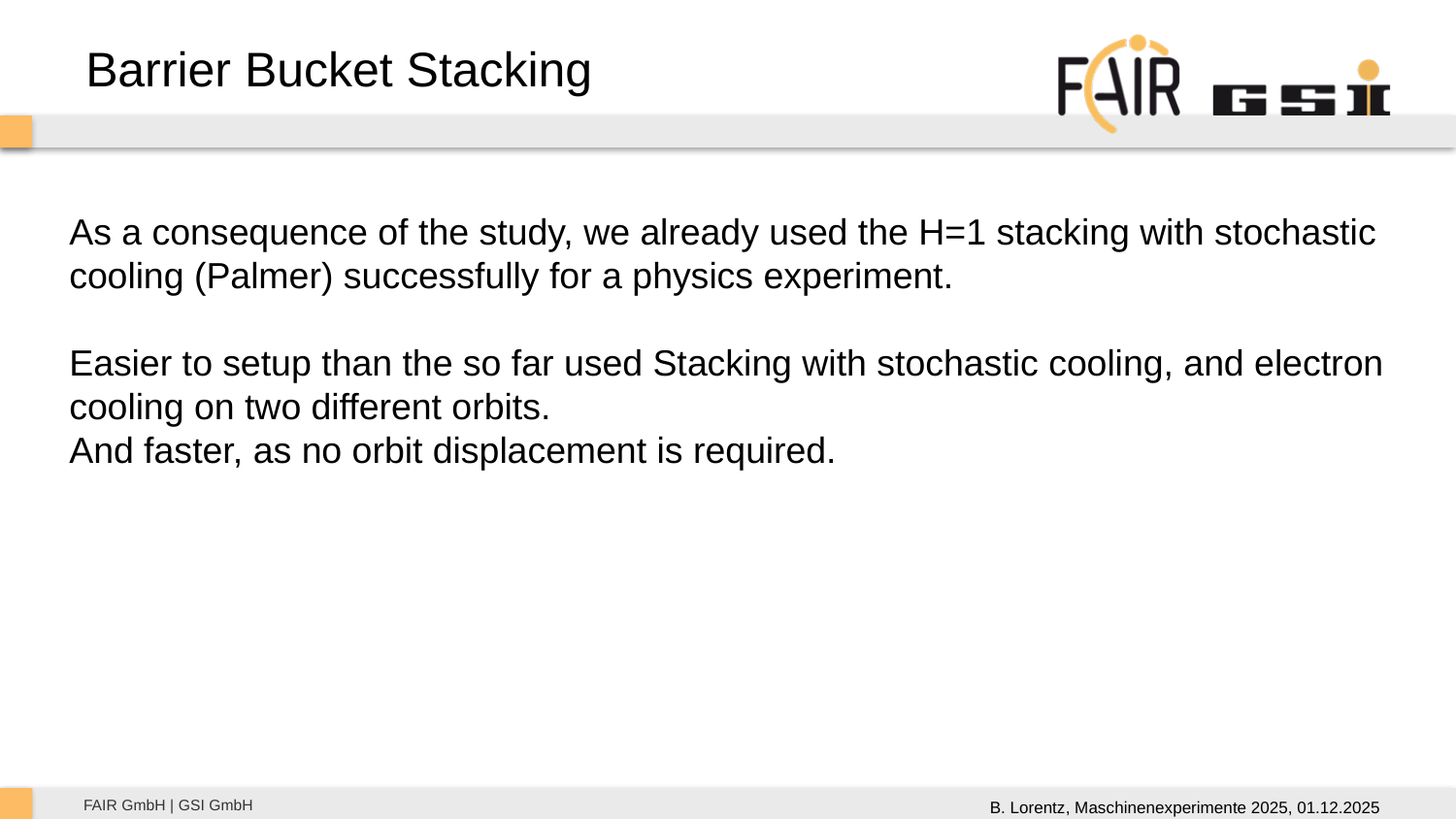

Barrier Bucket Stacking
As a consequence of the study, we already used the H=1 stacking with stochastic
cooling (Palmer) successfully for a physics experiment.

Easier to setup than the so far used Stacking with stochastic cooling, and electron
cooling on two different orbits.
And faster, as no orbit displacement is required.